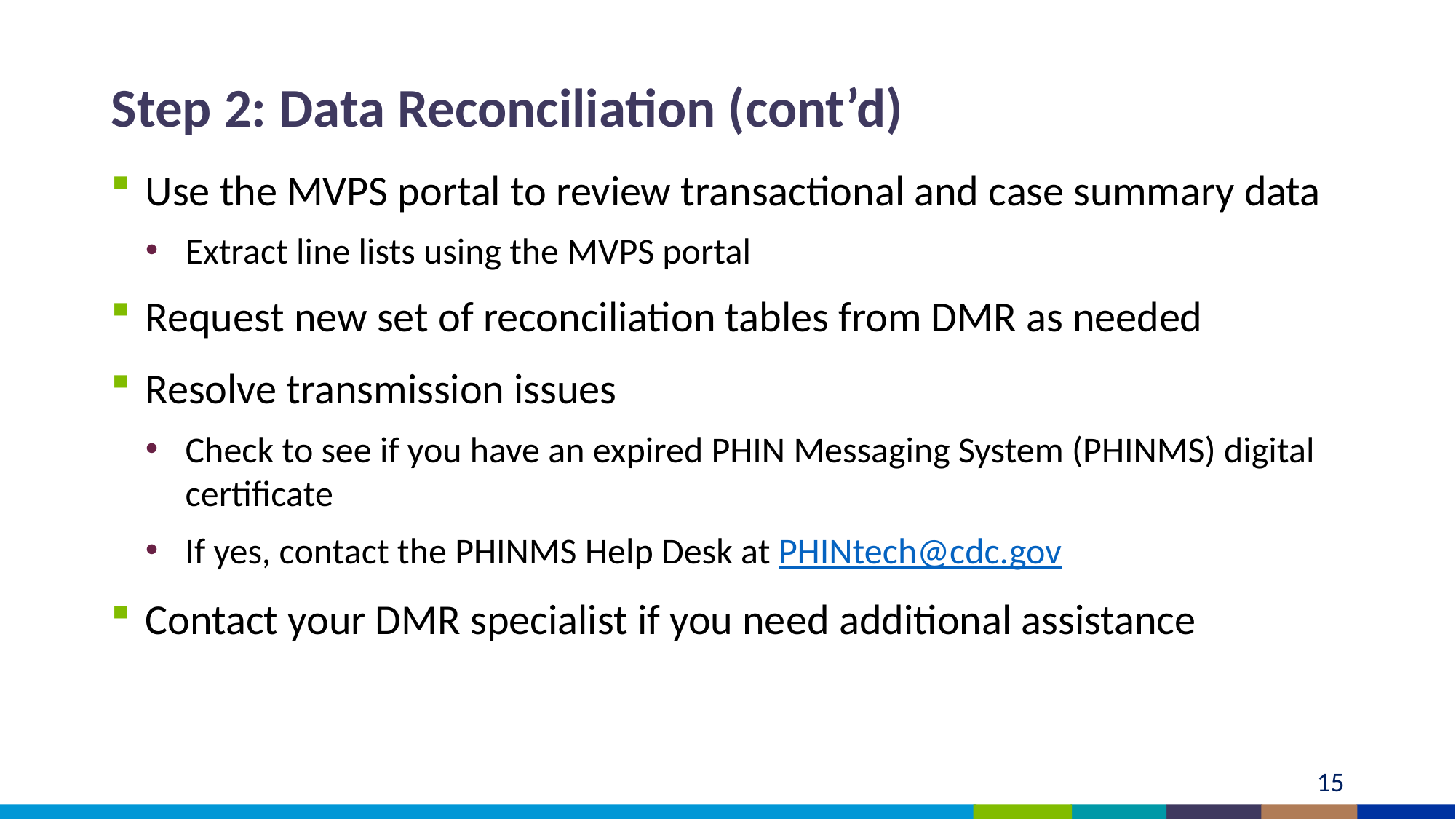

# Step 2: Data Reconciliation (cont’d)
Use the MVPS portal to review transactional and case summary data
Extract line lists using the MVPS portal
Request new set of reconciliation tables from DMR as needed
Resolve transmission issues
Check to see if you have an expired PHIN Messaging System (PHINMS) digital certificate
If yes, contact the PHINMS Help Desk at PHINtech@cdc.gov
Contact your DMR specialist if you need additional assistance

15